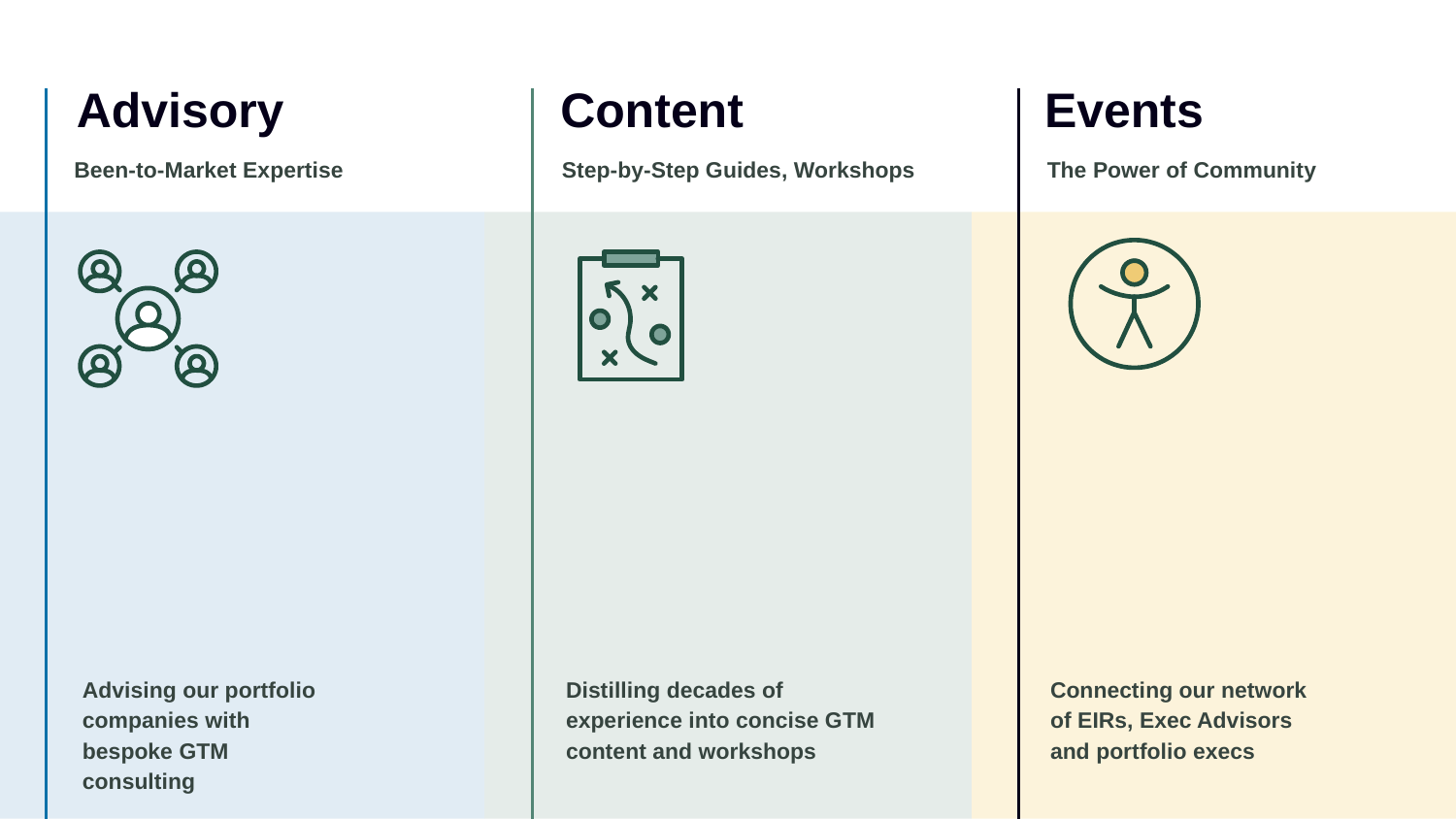

Advisory
Been-to-Market Expertise

Advising our portfolio companies with bespoke GTM consulting
Content
Step-by-Step Guides, Workshops

Distilling decades of experience into concise GTM content and workshops
Events
The Power of Community

Connecting our network of EIRs, Exec Advisors and portfolio execs